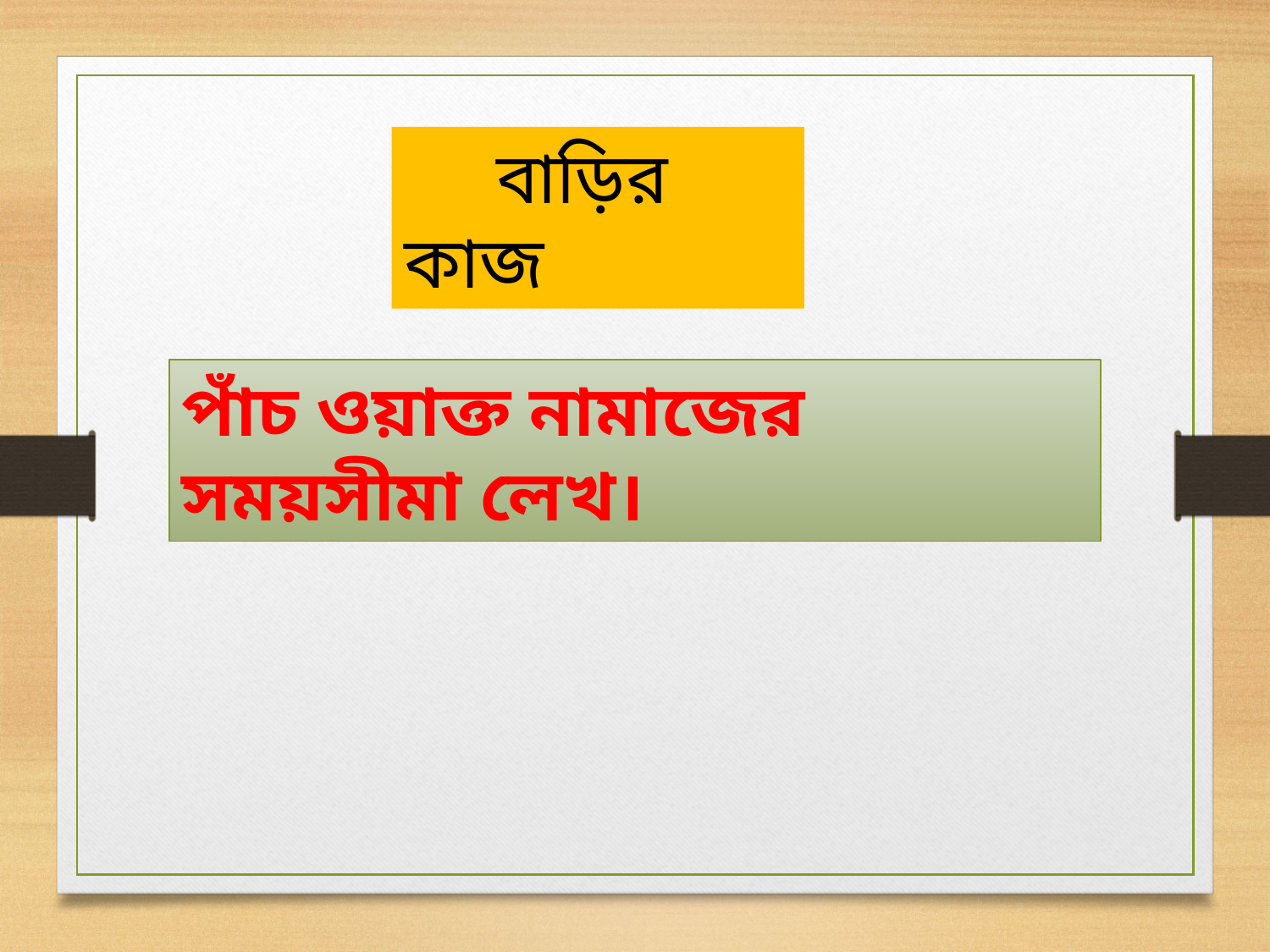

বাড়ির কাজ
পাঁচ ওয়াক্ত নামাজের সময়সীমা লেখ।